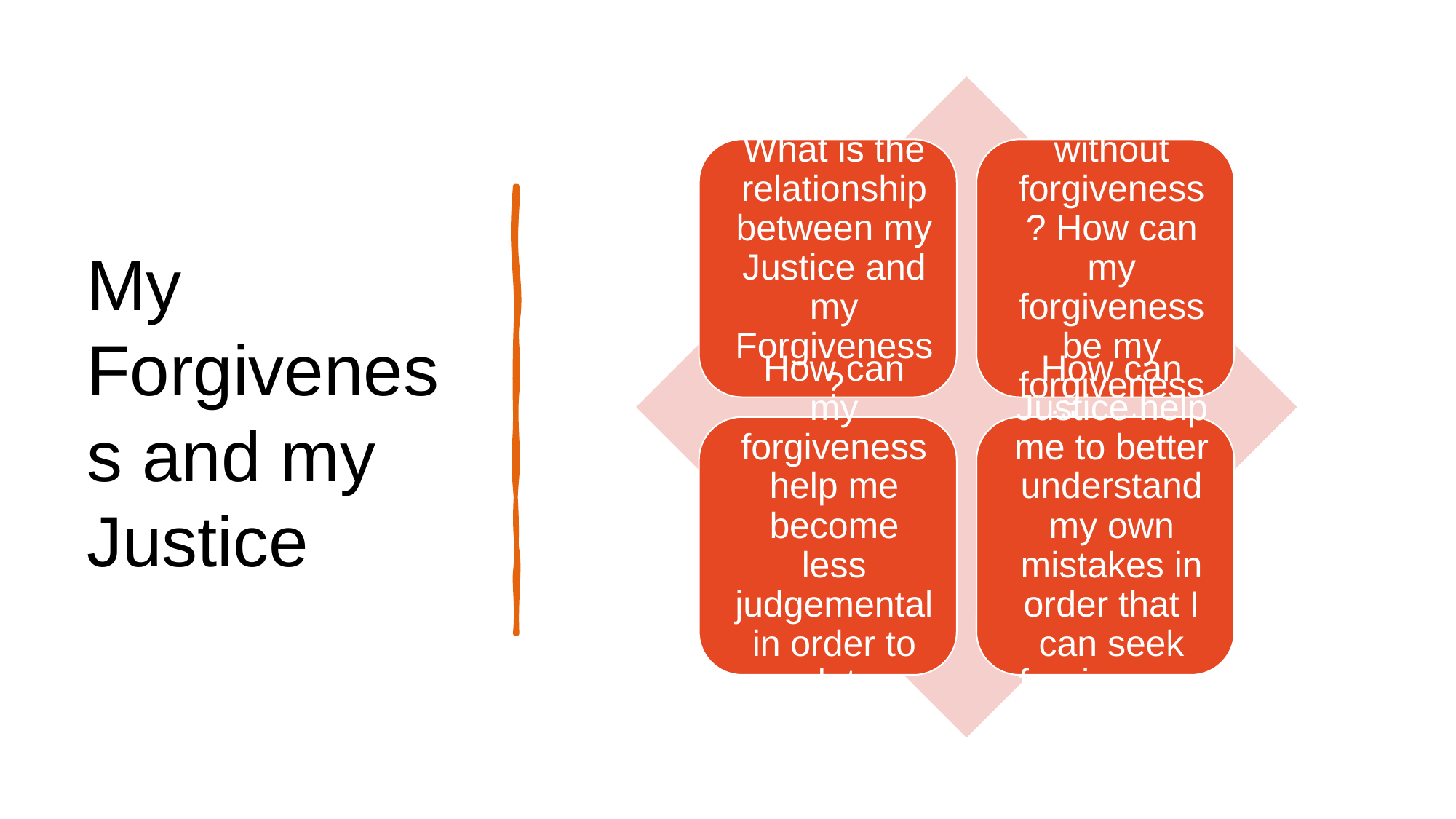

What is the relationship between my Justice and my Forgiveness?
How can Justice exist without forgiveness? How can my forgiveness be my forgiveness without my Justice?
How can my forgiveness help me become less judgemental in order to seek true Justice?
How can Justice help me to better understand my own mistakes in order that I can seek forgiveness?
# My Forgiveness and my Justice